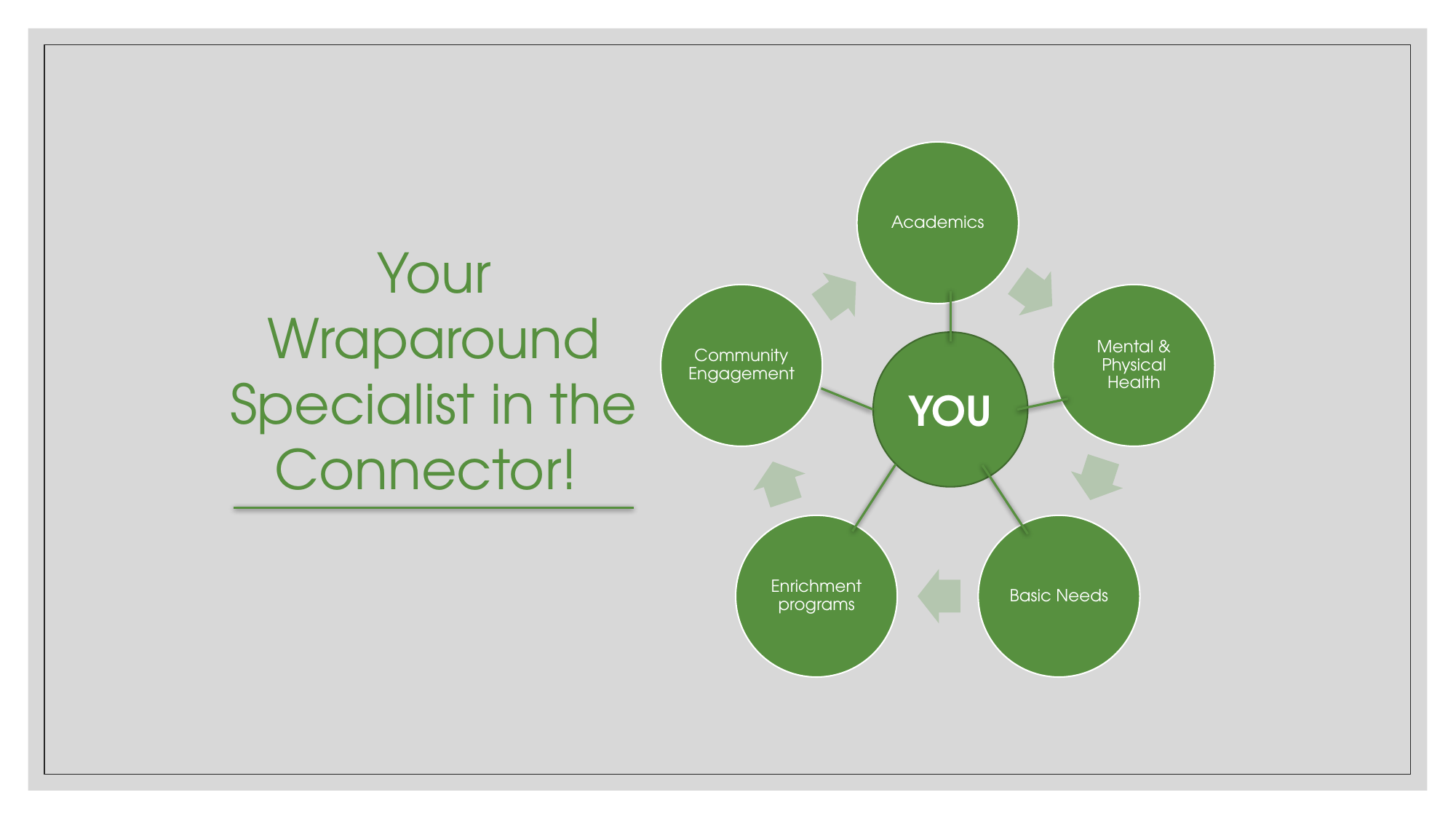

Academics

Mental & Physical Health

Basic Needs

Enrichment programs

Community Engagement

Your Wraparound Specialist in the Connector!
YOU